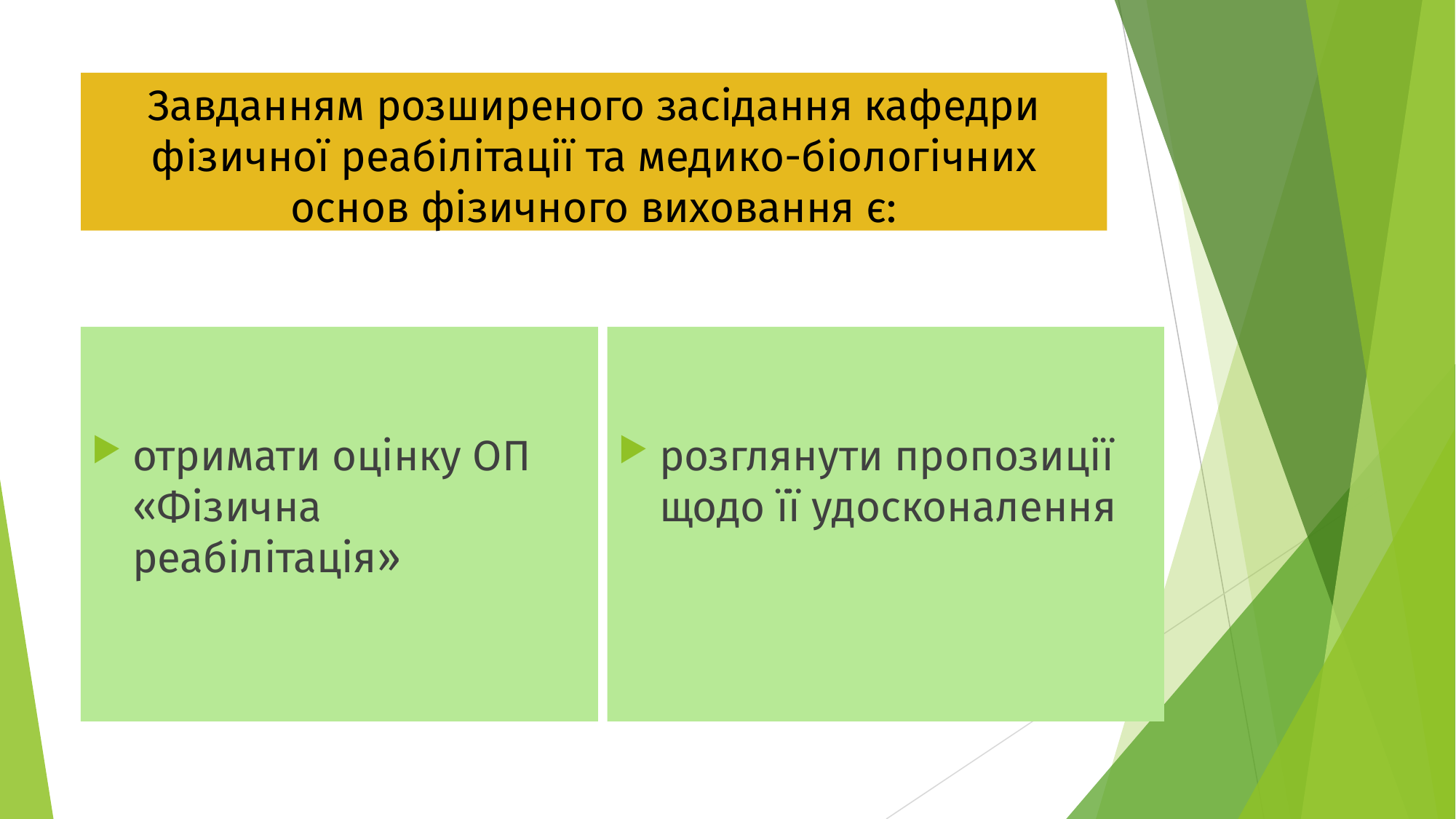

# Завданням розширеного засідання кафедри фізичної реабілітації та медико-біологічних основ фізичного виховання є:

отримати оцінку ОП «Фізична реабілітація»

розглянути пропозиції щодо її удосконалення